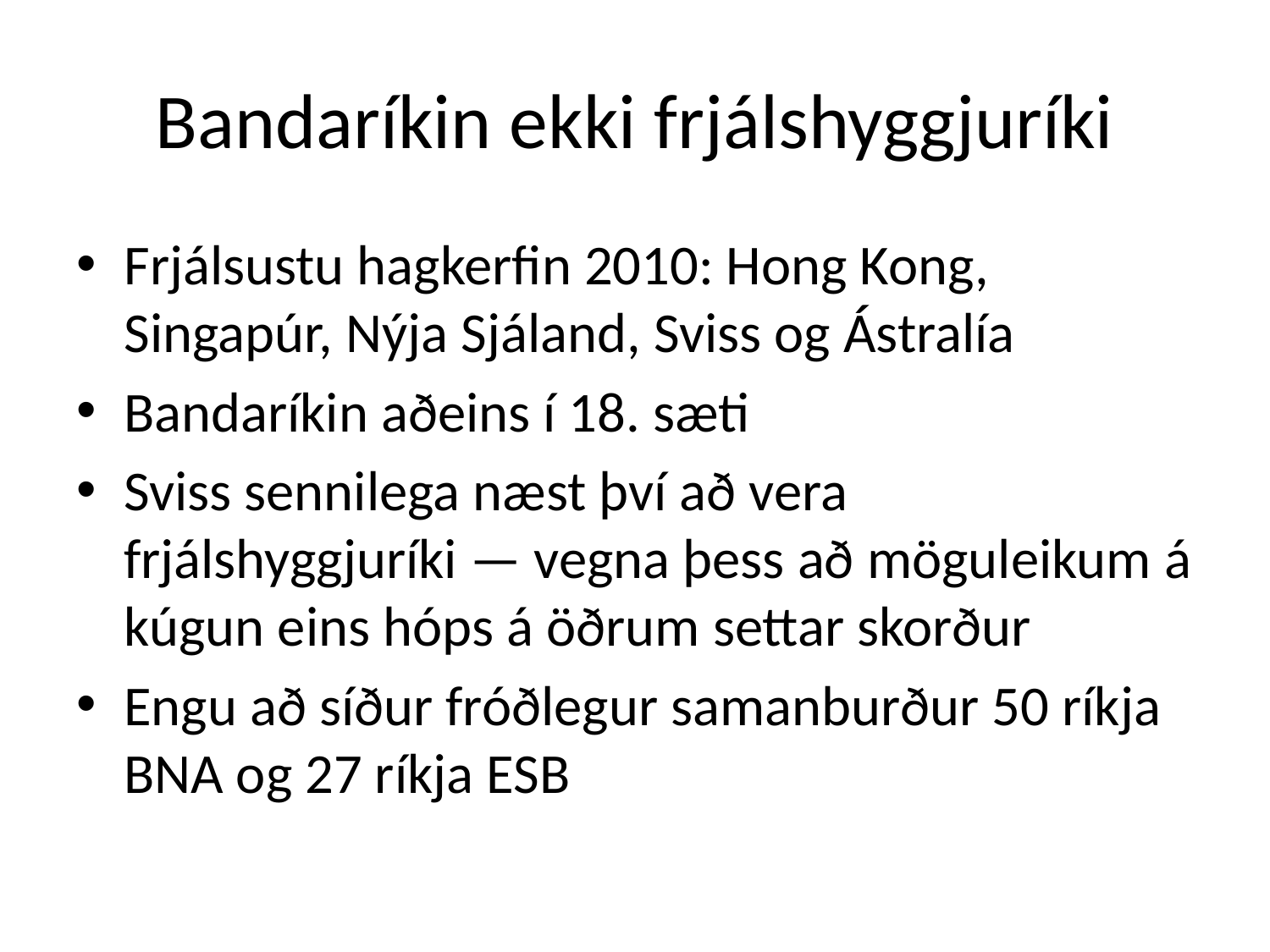

# Bandaríkin ekki frjálshyggjuríki
Frjálsustu hagkerfin 2010: Hong Kong, Singapúr, Nýja Sjáland, Sviss og Ástralía
Bandaríkin aðeins í 18. sæti
Sviss sennilega næst því að vera frjálshyggjuríki — vegna þess að möguleikum á kúgun eins hóps á öðrum settar skorður
Engu að síður fróðlegur samanburður 50 ríkja BNA og 27 ríkja ESB